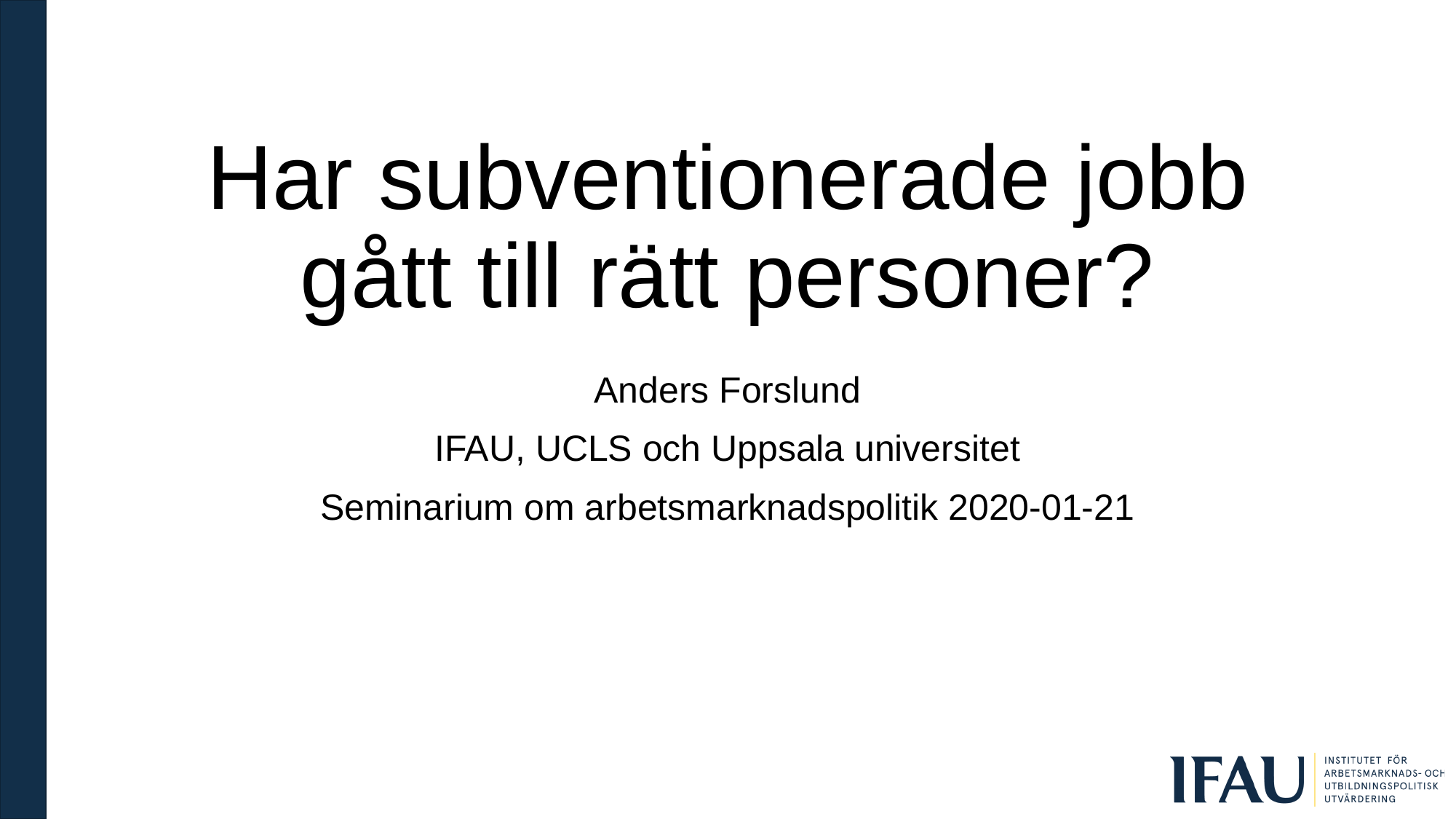

# Har subventionerade jobb gått till rätt personer?
Anders Forslund
IFAU, UCLS och Uppsala universitet
Seminarium om arbetsmarknadspolitik 2020-01-21